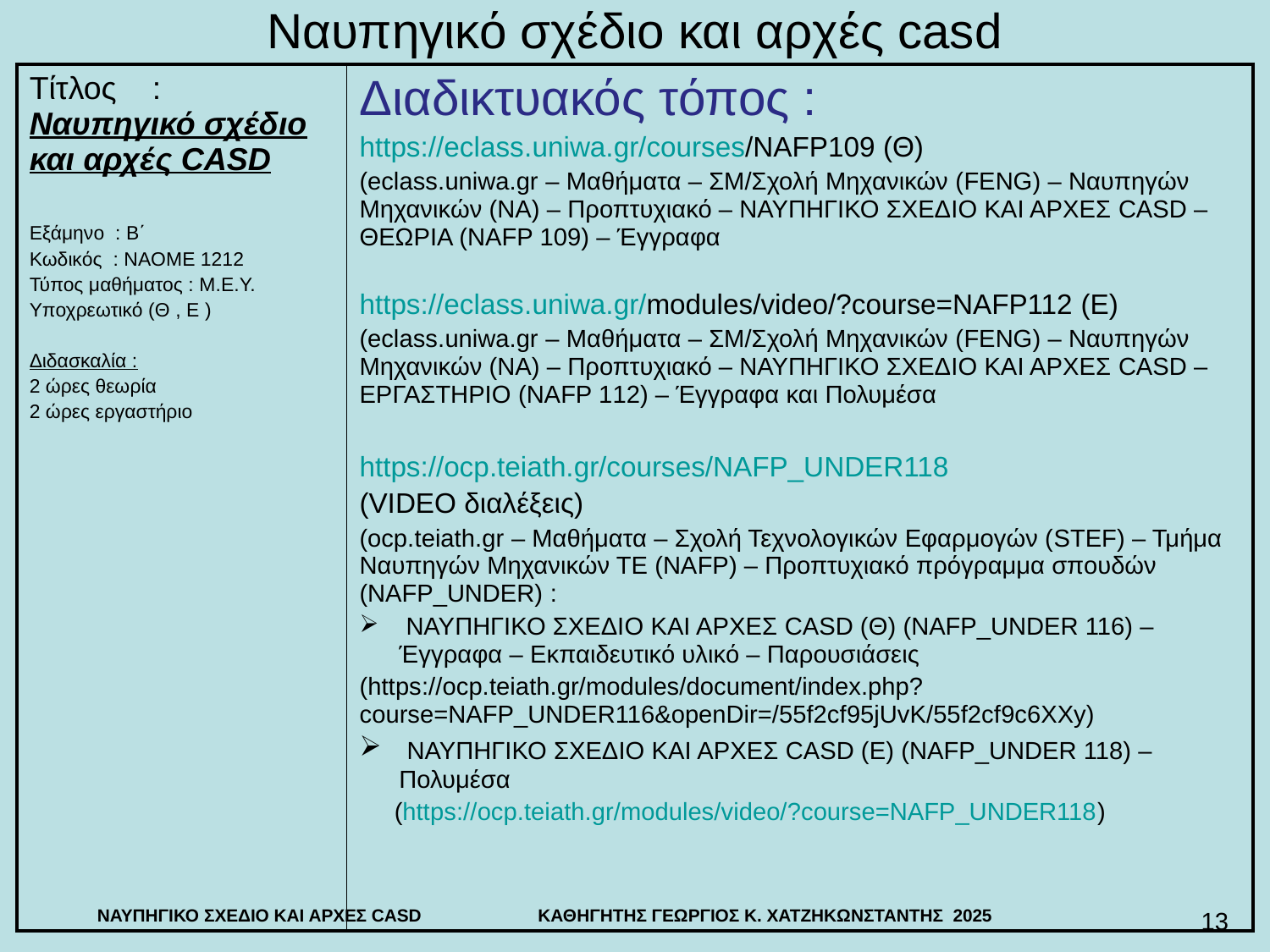

# Ναυπηγικό σχέδιο και αρχές casd
| Τίτλος : Ναυπηγικό σχέδιο και αρχές CASD Εξάμηνο : Β΄ Κωδικός : ΝΑOME 1212 Τύπος μαθήματος : M.E.Y. Υποχρεωτικό (Θ , Ε ) Διδασκαλία : 2 ώρες θεωρία 2 ώρες εργαστήριο | Διαδικτυακός τόπος : https://eclass.uniwa.gr/courses/NAFP109 (Θ) (eclass.uniwa.gr – Μαθήματα – ΣΜ/Σχολή Μηχανικών (FENG) – Ναυπηγών Μηχανικών (ΝΑ) – Προπτυχιακό – ΝΑΥΠΗΓΙΚΟ ΣΧΕΔΙΟ ΚΑΙ ΑΡΧΕΣ CASD – ΘΕΩΡΙΑ (NAFP 109) – Έγγραφα https://eclass.uniwa.gr/modules/video/?course=NAFP112 (Ε) (eclass.uniwa.gr – Μαθήματα – ΣΜ/Σχολή Μηχανικών (FENG) – Ναυπηγών Μηχανικών (ΝΑ) – Προπτυχιακό – ΝΑΥΠΗΓΙΚΟ ΣΧΕΔΙΟ ΚΑΙ ΑΡΧΕΣ CASD – ΕΡΓΑΣΤΗΡΙΟ (NAFP 112) – Έγγραφα και Πολυμέσα https://ocp.teiath.gr/courses/NAFP\_UNDER118 (VIDEO διαλέξεις) (ocp.teiath.gr – Μαθήματα – Σχολή Τεχνολογικών Εφαρμογών (STEF) – Τμήμα Ναυπηγών Μηχανικών ΤΕ (ΝΑFP) – Προπτυχιακό πρόγραμμα σπουδών (NAFP\_UNDER) : ΝΑΥΠΗΓΙΚΟ ΣΧΕΔΙΟ ΚΑΙ ΑΡΧΕΣ CASD (Θ) (NAFP\_UNDER 116) –Έγγραφα – Εκπαιδευτικό υλικό – Παρουσιάσεις (https://ocp.teiath.gr/modules/document/index.php?course=NAFP\_UNDER116&openDir=/55f2cf95jUvK/55f2cf9c6XXy) ΝΑΥΠΗΓΙΚΟ ΣΧΕΔΙΟ ΚΑΙ ΑΡΧΕΣ CASD (Ε) (NAFP\_UNDER 118) – Πολυμέσα (https://ocp.teiath.gr/modules/video/?course=NAFP\_UNDER118) |
| --- | --- |
ΝΑΥΠΗΓΙΚΟ ΣΧΕΔΙΟ ΚΑΙ ΑΡΧΕΣ CASD                        ΚΑΘΗΓΗΤΗΣ ΓΕΩΡΓΙΟΣ Κ. ΧΑΤΖΗΚΩΝΣΤΑΝΤΗΣ  2025
13